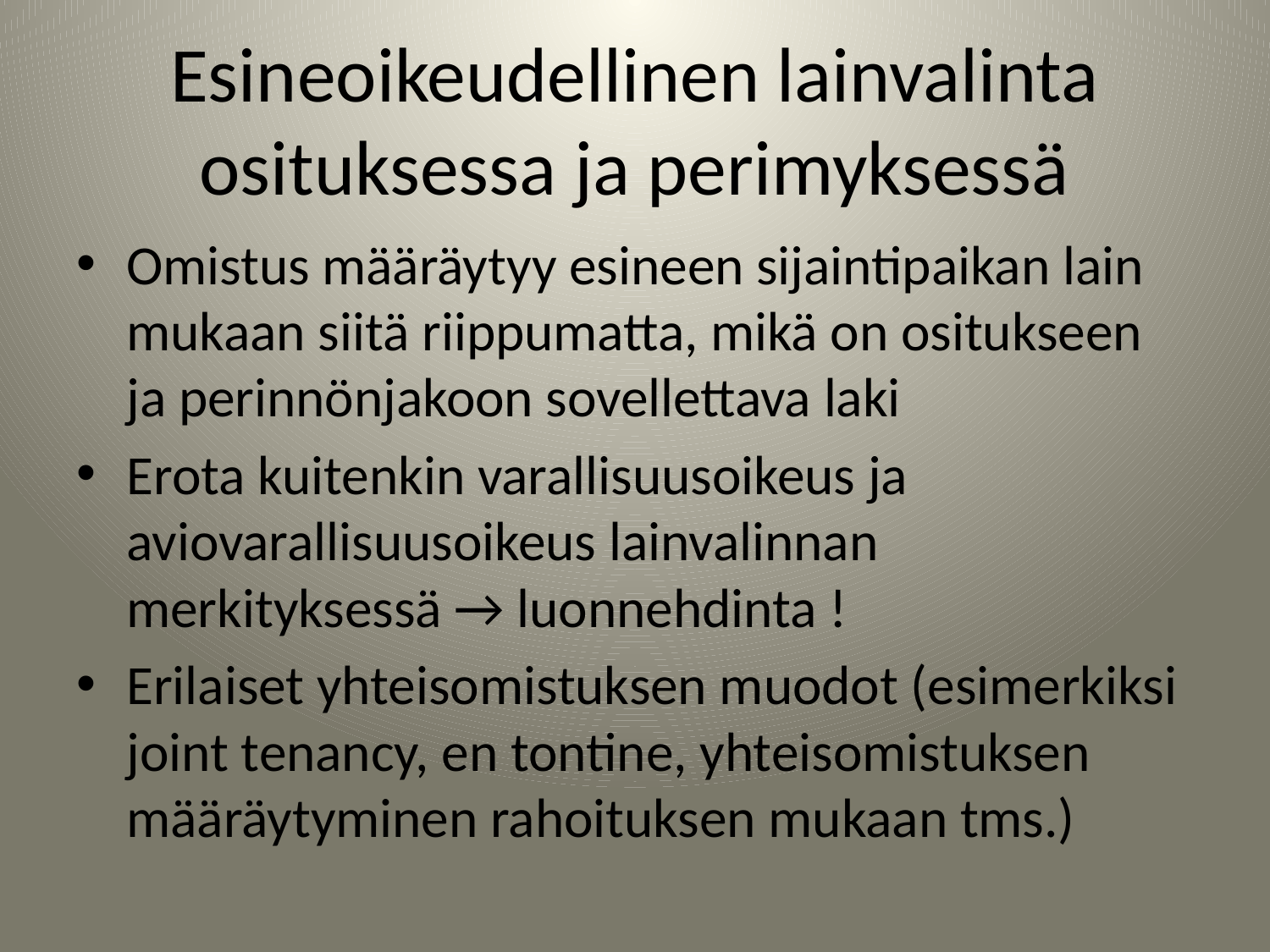

Esineoikeudellinen lainvalinta osituksessa ja perimyksessä
Omistus määräytyy esineen sijaintipaikan lain mukaan siitä riippumatta, mikä on ositukseen ja perinnönjakoon sovellettava laki
Erota kuitenkin varallisuusoikeus ja aviovarallisuusoikeus lainvalinnan merkityksessä → luonnehdinta !
Erilaiset yhteisomistuksen muodot (esimerkiksi joint tenancy, en tontine, yhteisomistuksen määräytyminen rahoituksen mukaan tms.)